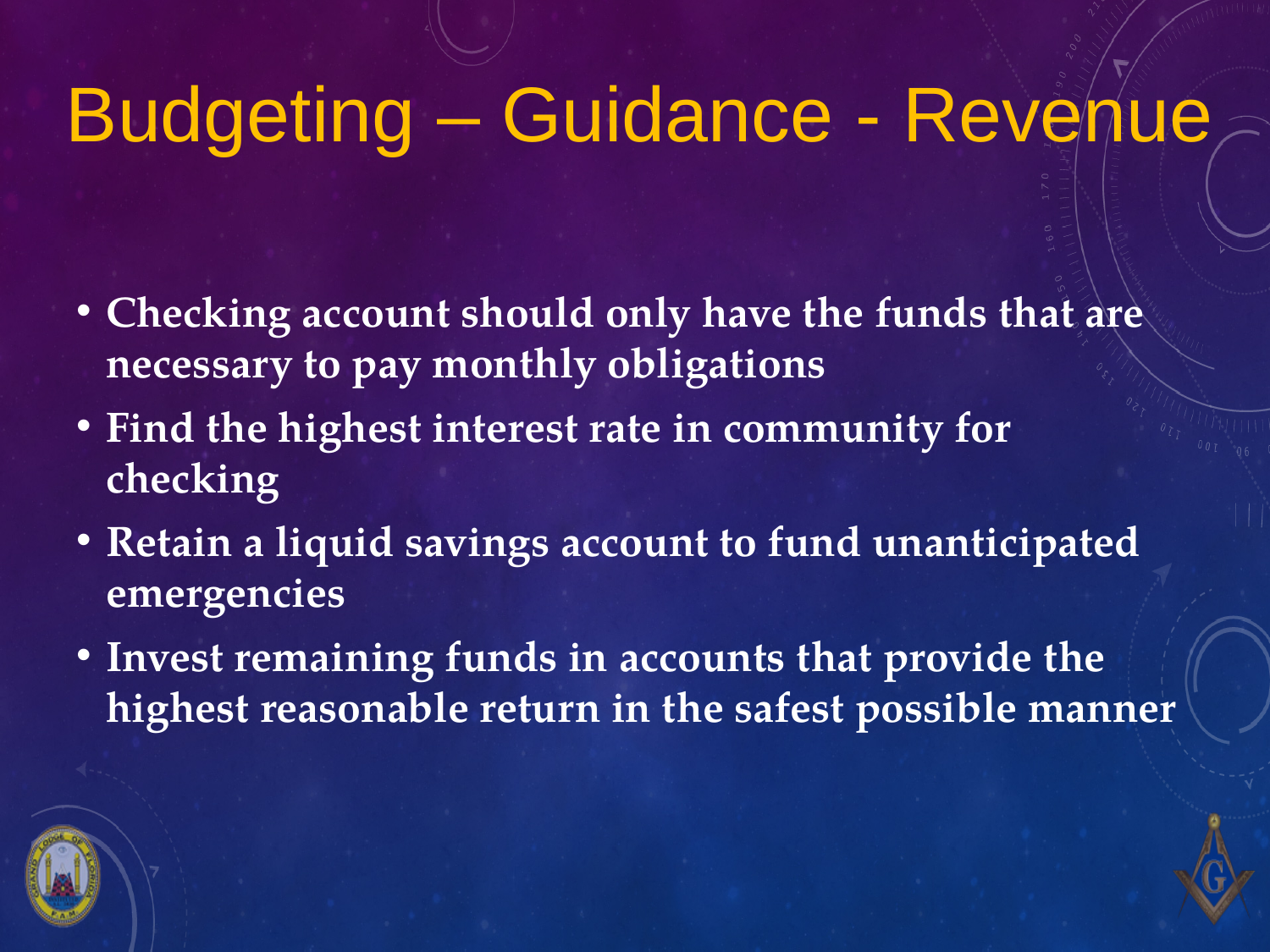

# Budgeting – Guidance - Revenue
Checking account should only have the funds that are necessary to pay monthly obligations
Find the highest interest rate in community for checking
Retain a liquid savings account to fund unanticipated emergencies
Invest remaining funds in accounts that provide the highest reasonable return in the safest possible manner